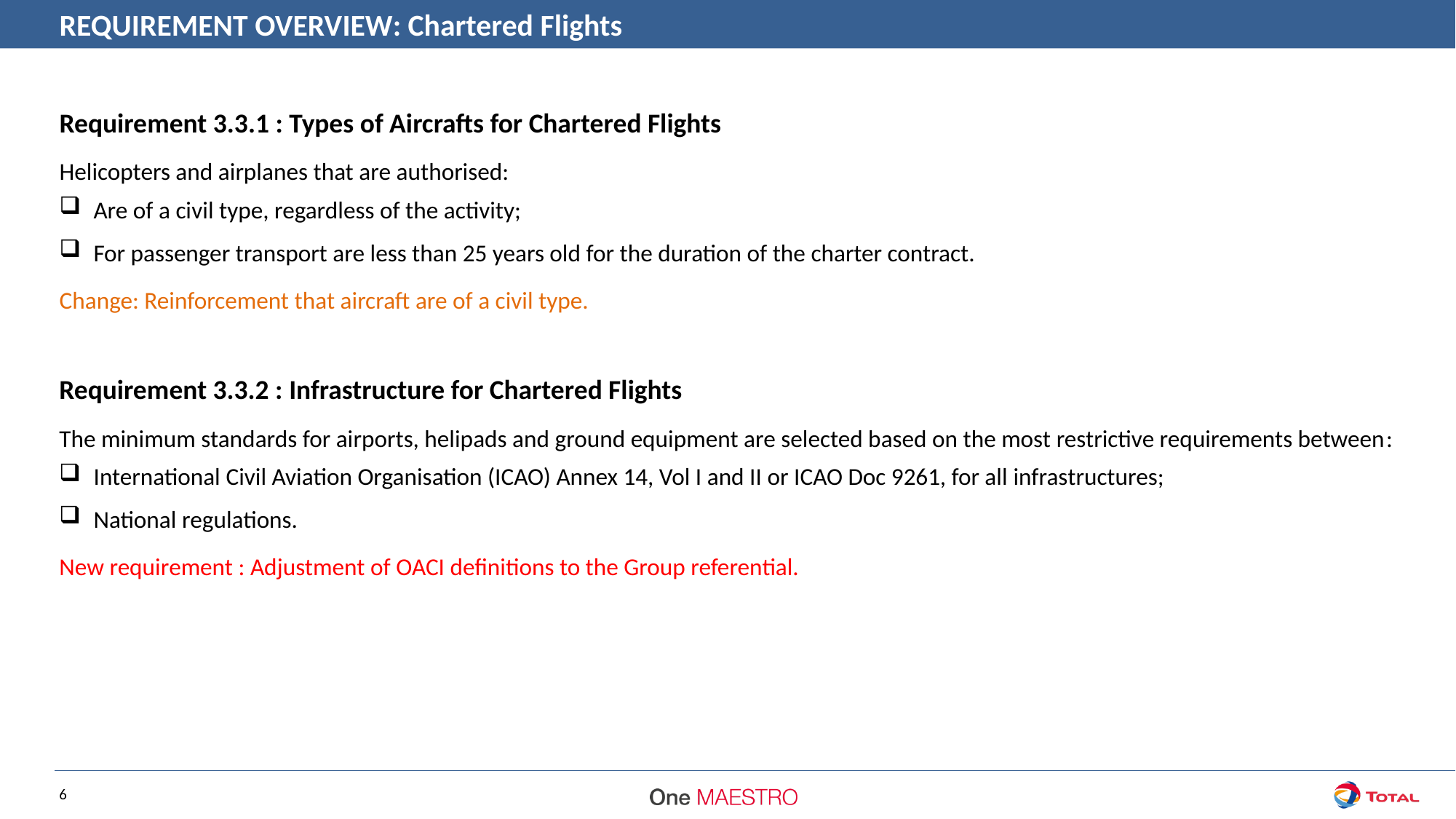

REQUIREMENT OVERVIEW: Chartered Flights
Requirement 3.3.1 : Types of Aircrafts for Chartered Flights
Helicopters and airplanes that are authorised:
Are of a civil type, regardless of the activity;
For passenger transport are less than 25 years old for the duration of the charter contract.
Change: Reinforcement that aircraft are of a civil type.

Requirement 3.3.2 : Infrastructure for Chartered Flights
The minimum standards for airports, helipads and ground equipment are selected based on the most restrictive requirements between:
International Civil Aviation Organisation (ICAO) Annex 14, Vol I and II or ICAO Doc 9261, for all infrastructures;
National regulations.
New requirement : Adjustment of OACI definitions to the Group referential.